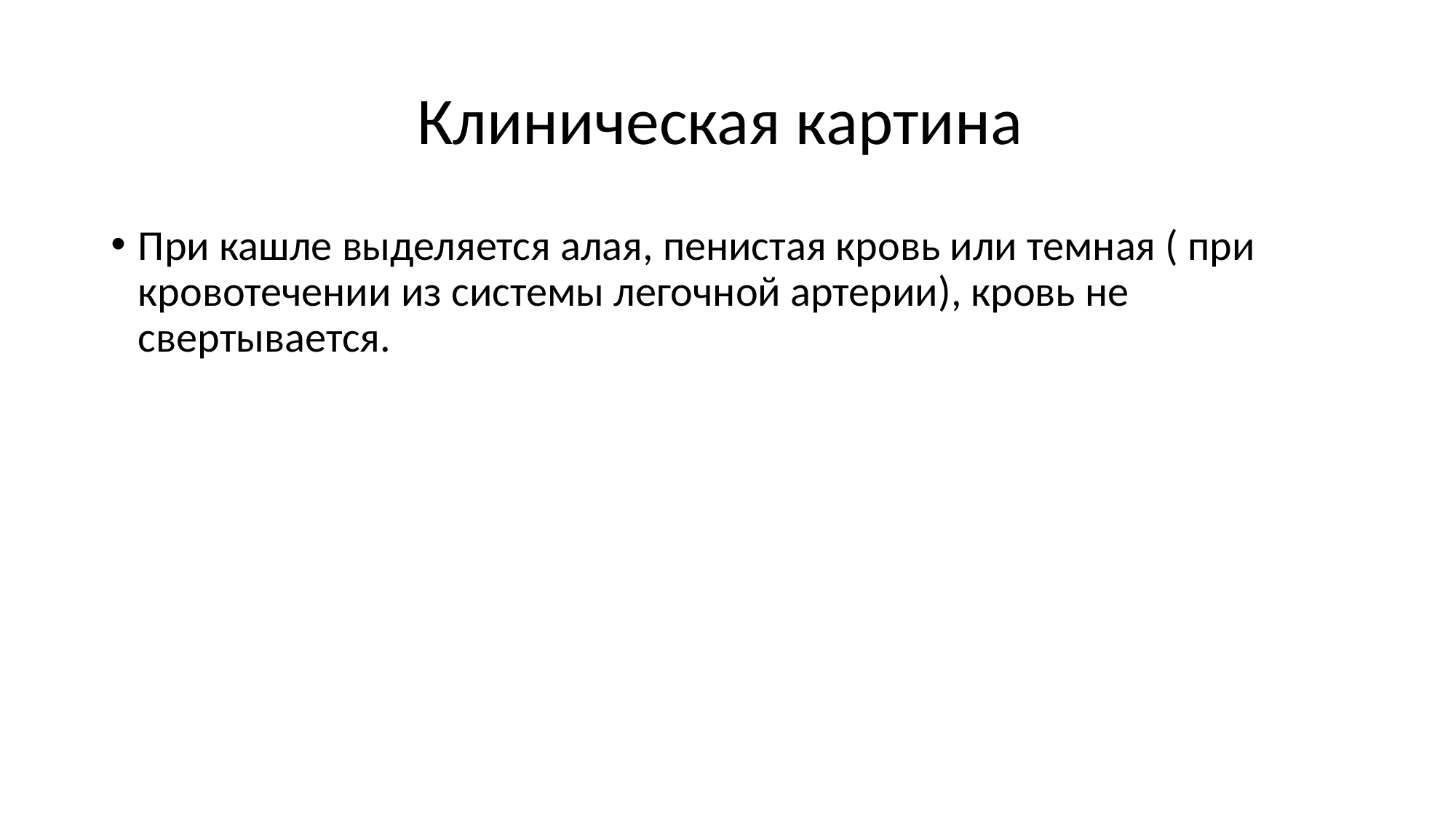

# Клиническая картина
При кашле выделяется алая, пенистая кровь или темная ( при кровотечении из системы легочной артерии), кровь не свертывается.